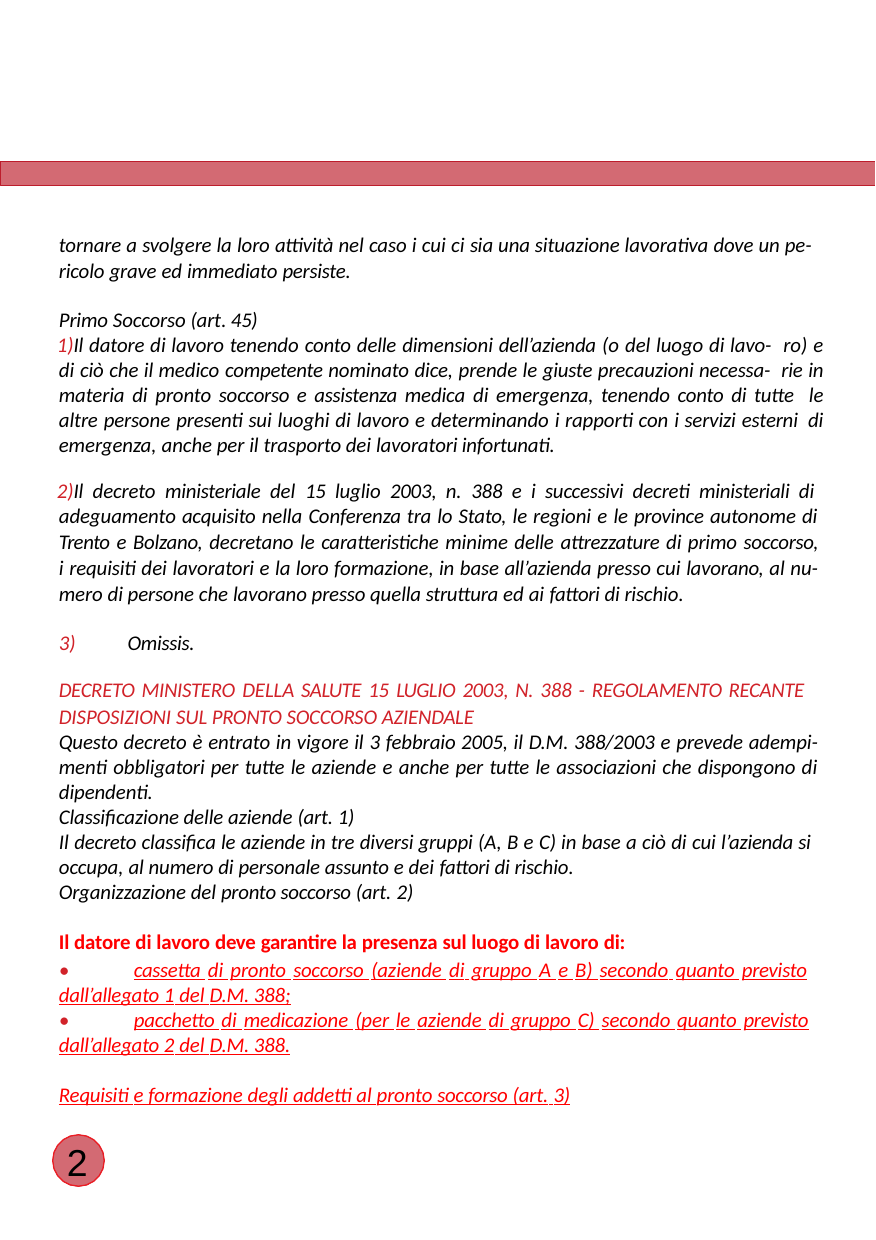

tornare a svolgere la loro attività nel caso i cui ci sia una situazione lavorativa dove un pe-  ricolo grave ed immediato persiste.

Primo Soccorso (art. 45)
Il datore di lavoro tenendo conto delle dimensioni dell’azienda (o del luogo di lavo-  ro) e di ciò che il medico competente nominato dice, prende le giuste precauzioni necessa-  rie in materia di pronto soccorso e assistenza medica di emergenza, tenendo conto di tutte  le altre persone presenti sui luoghi di lavoro e determinando i rapporti con i servizi esterni  di emergenza, anche per il trasporto dei lavoratori infortunati.

Il decreto ministeriale del 15 luglio 2003, n. 388 e i successivi decreti ministeriali di  adeguamento acquisito nella Conferenza tra lo Stato, le regioni e le province autonome di  Trento e Bolzano, decretano le caratteristiche minime delle attrezzature di primo soccorso,  i requisiti dei lavoratori e la loro formazione, in base all’azienda presso cui lavorano, al nu-  mero di persone che lavorano presso quella struttura ed ai fattori di rischio.

Omissis.

DECRETO MINISTERO DELLA SALUTE 15 LUGLIO 2003, N. 388 - REGOLAMENTO RECANTE  DISPOSIZIONI SUL PRONTO SOCCORSO AZIENDALE
Questo decreto è entrato in vigore il 3 febbraio 2005, il D.M. 388/2003 e prevede adempi-  menti obbligatori per tutte le aziende e anche per tutte le associazioni che dispongono di  dipendenti.
Classiﬁcazione delle aziende (art. 1)
Il decreto classiﬁca le aziende in tre diversi gruppi (A, B e C) in base a ciò di cui l’azienda si  occupa, al numero di personale assunto e dei fattori di rischio.
Organizzazione del pronto soccorso (art. 2)

Il datore di lavoro deve garantire la presenza sul luogo di lavoro di:
•
cassetta di pronto soccorso (aziende di gruppo A e B) secondo quanto previsto
dall’allegato 1 del D.M. 388;
•
pacchetto di medicazione (per le aziende di gruppo C) secondo quanto previsto
dall’allegato 2 del D.M. 388.

Requisiti e formazione degli addetti al pronto soccorso (art. 3)

2